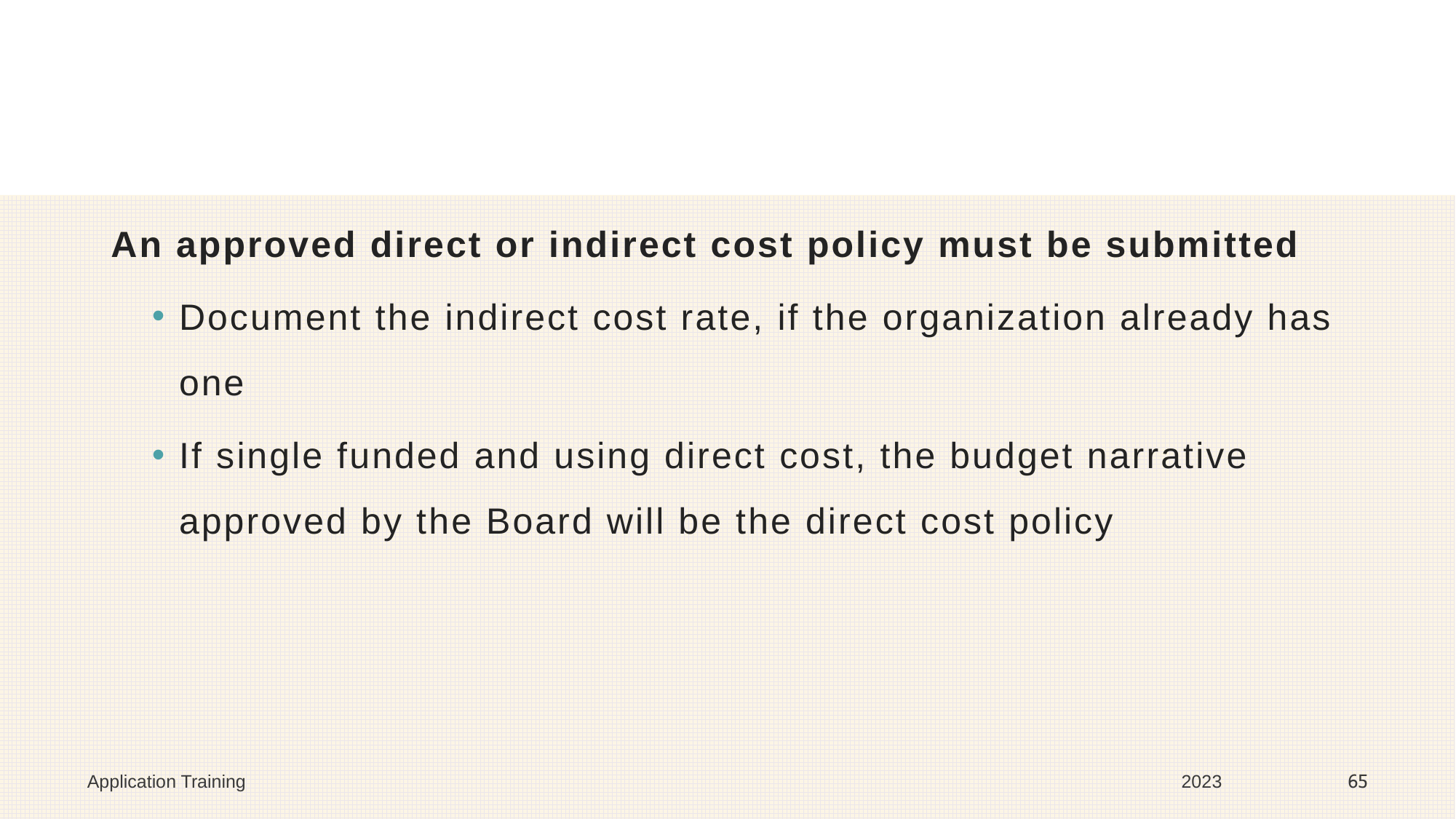

An approved direct or indirect cost policy must be submitted
Document the indirect cost rate, if the organization already has one
If single funded and using direct cost, the budget narrative approved by the Board will be the direct cost policy
Application Training
2023
65